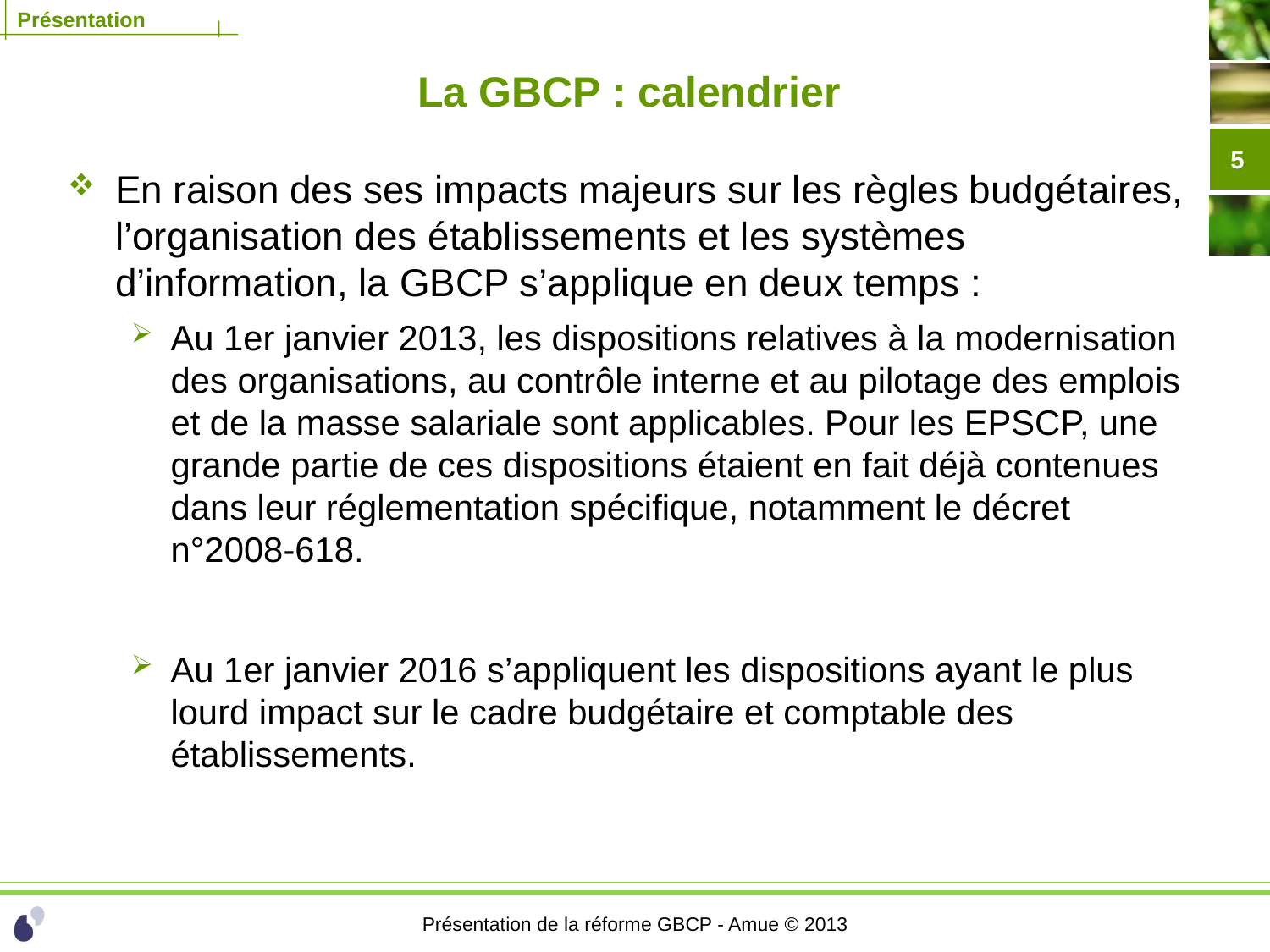

# La GBCP : calendrier
5
En raison des ses impacts majeurs sur les règles budgétaires, l’organisation des établissements et les systèmes d’information, la GBCP s’applique en deux temps :
Au 1er janvier 2013, les dispositions relatives à la modernisation des organisations, au contrôle interne et au pilotage des emplois et de la masse salariale sont applicables. Pour les EPSCP, une grande partie de ces dispositions étaient en fait déjà contenues dans leur réglementation spécifique, notamment le décret n°2008-618.

Au 1er janvier 2016 s’appliquent les dispositions ayant le plus lourd impact sur le cadre budgétaire et comptable des établissements.